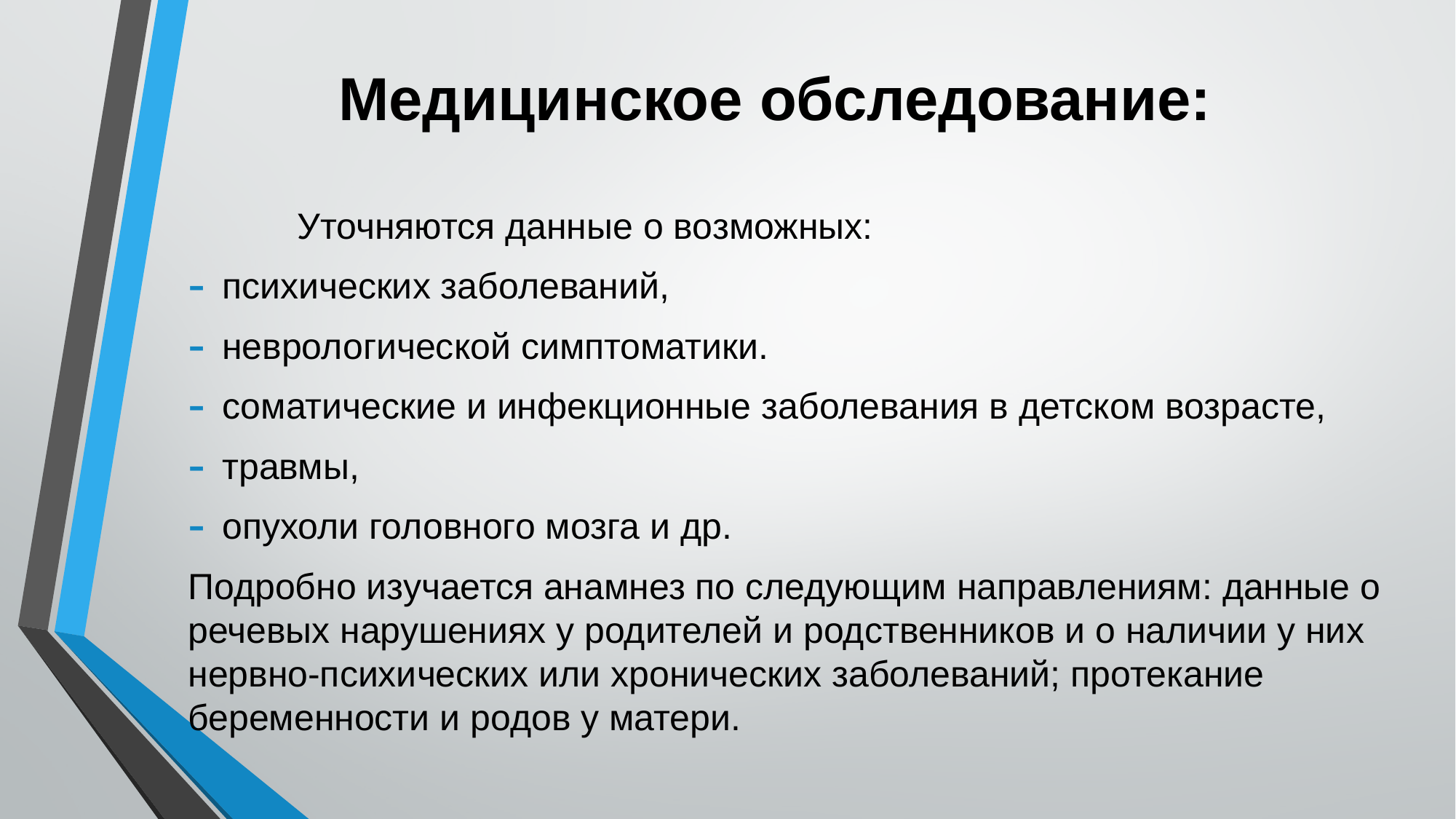

# Медицинское обследование:
	Уточняются данные о возможных:
психических заболеваний,
неврологической симптоматики.
соматические и инфекционные заболевания в детском возрасте,
травмы,
опухоли головного мозга и др.
Подробно изучается анамнез по следующим направлениям: данные о речевых нарушениях у родителей и родственников и о наличии у них нервно-психических или хронических заболеваний; протекание беременности и родов у матери.